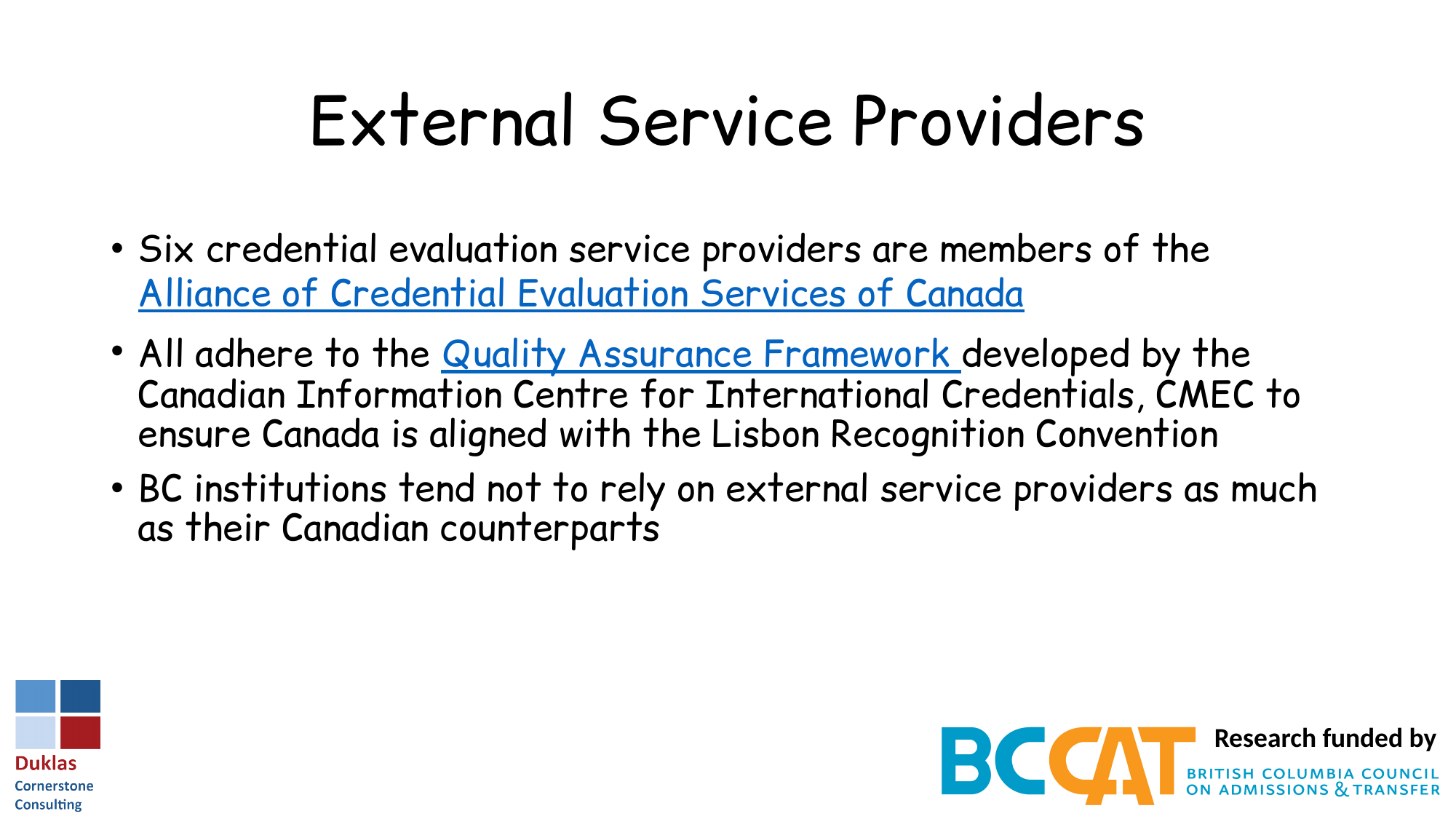

# External Service Providers
Six credential evaluation service providers are members of the Alliance of Credential Evaluation Services of Canada
All adhere to the Quality Assurance Framework developed by the Canadian Information Centre for International Credentials, CMEC to ensure Canada is aligned with the Lisbon Recognition Convention
BC institutions tend not to rely on external service providers as much as their Canadian counterparts